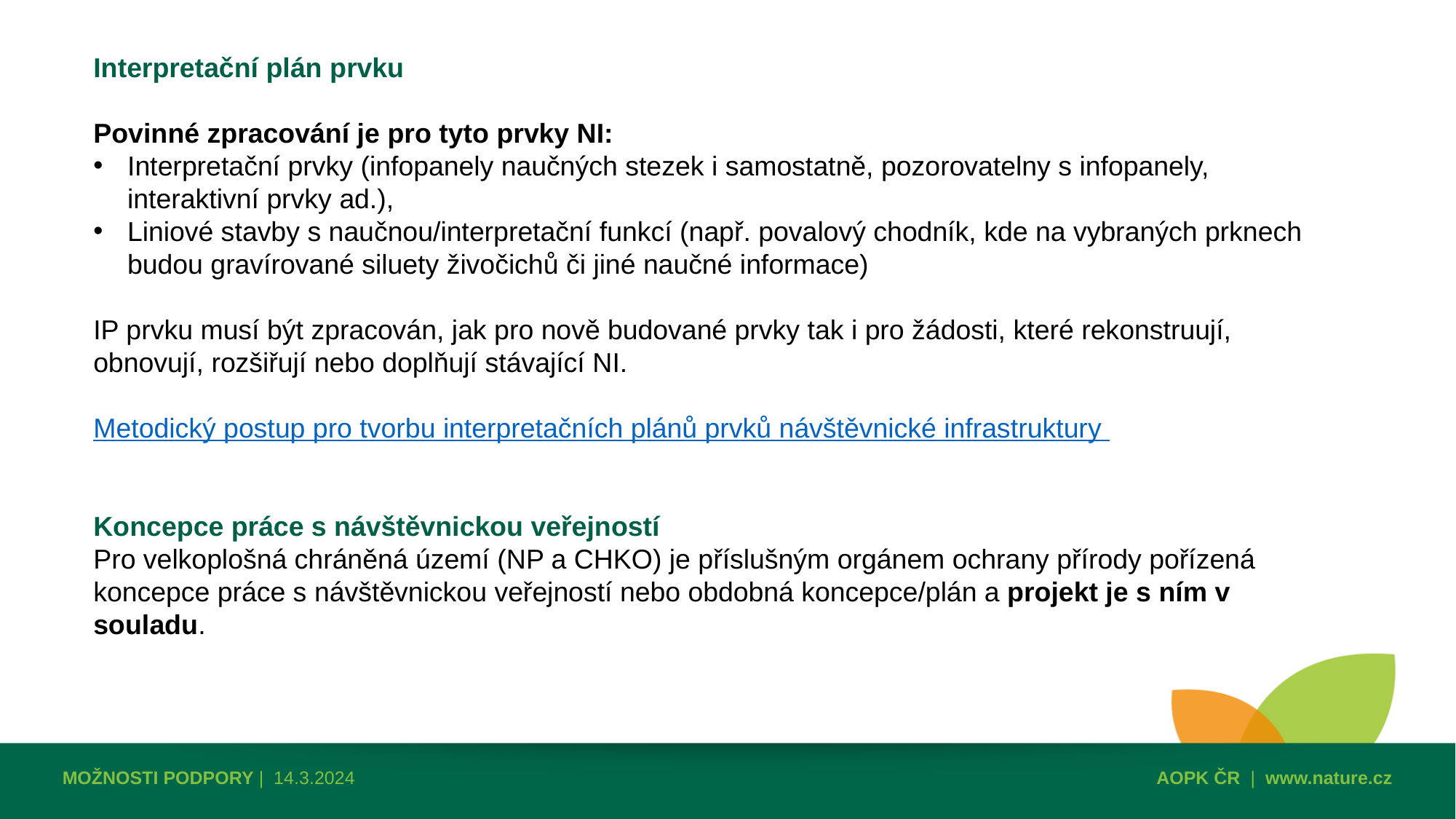

Interpretační plán prvku

Povinné zpracování je pro tyto prvky NI:
Interpretační prvky (infopanely naučných stezek i samostatně, pozorovatelny s infopanely, interaktivní prvky ad.),
Liniové stavby s naučnou/interpretační funkcí (např. povalový chodník, kde na vybraných prknech budou gravírované siluety živočichů či jiné naučné informace)

IP prvku musí být zpracován, jak pro nově budované prvky tak i pro žádosti, které rekonstruují, obnovují, rozšiřují nebo doplňují stávající NI.

Metodický postup pro tvorbu interpretačních plánů prvků návštěvnické infrastruktury

Koncepce práce s návštěvnickou veřejností
Pro velkoplošná chráněná území (NP a CHKO) je příslušným orgánem ochrany přírody pořízená koncepce práce s návštěvnickou veřejností nebo obdobná koncepce/plán a projekt je s ním v souladu.

MOŽNOSTI PODPORY |  14.3.2024
AOPK ČR  |  www.nature.cz